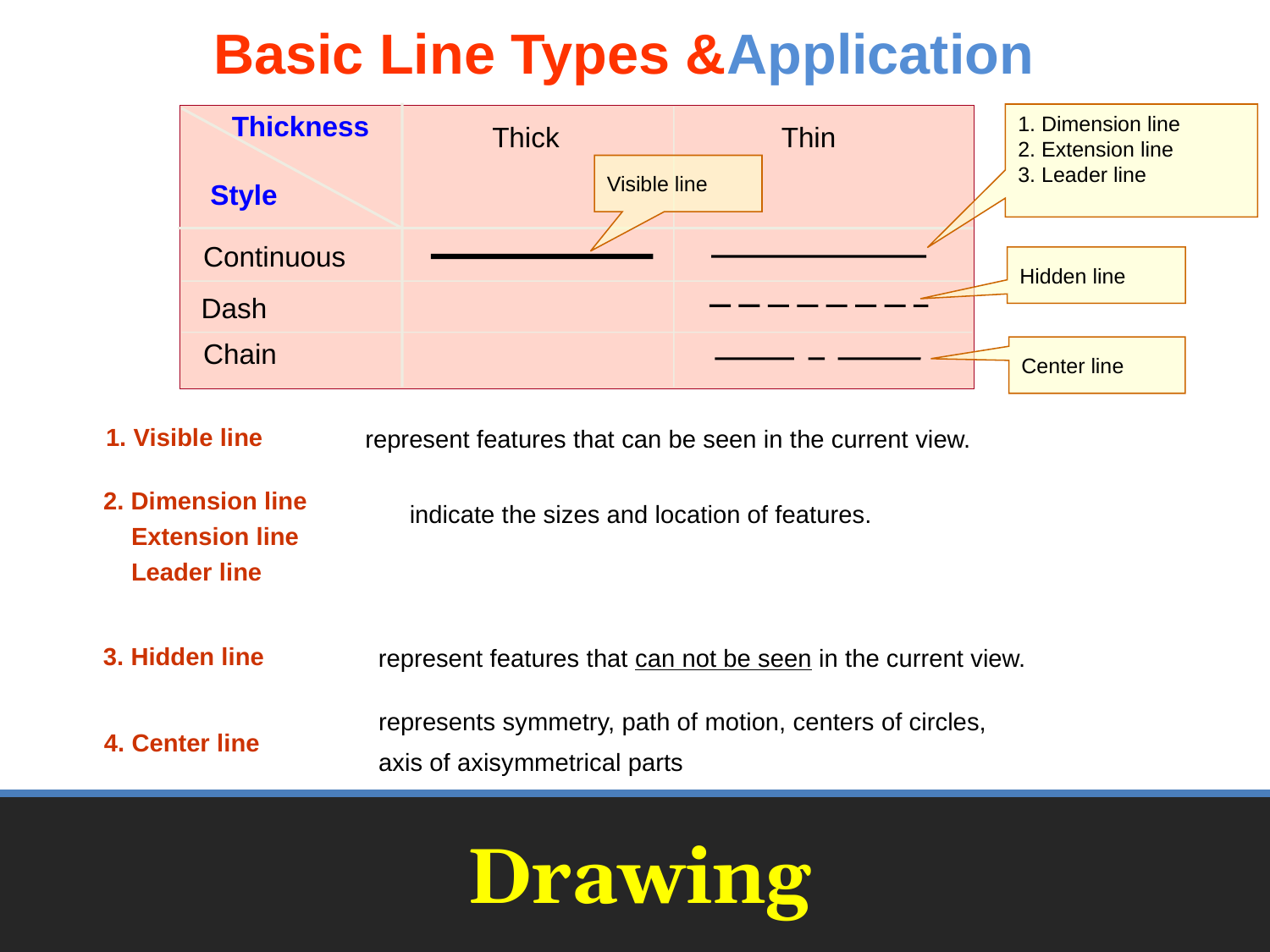

Basic Line Types &Application
Thickness

1. Dimension line
2. Extension line
3. Leader line

Thick
Thin
Visible line
Style

Continuous
Hidden line

Dash

Chain

Center line

1. Visible line
represent features that can be seen in the current view.
2. Dimension line
    Extension line
    Leader line
indicate the sizes and location of features.
3. Hidden line
represent features that can not be seen in the current view.
represents symmetry, path of motion, centers of circles,
axis of axisymmetrical parts
4. Center line
# Drawing